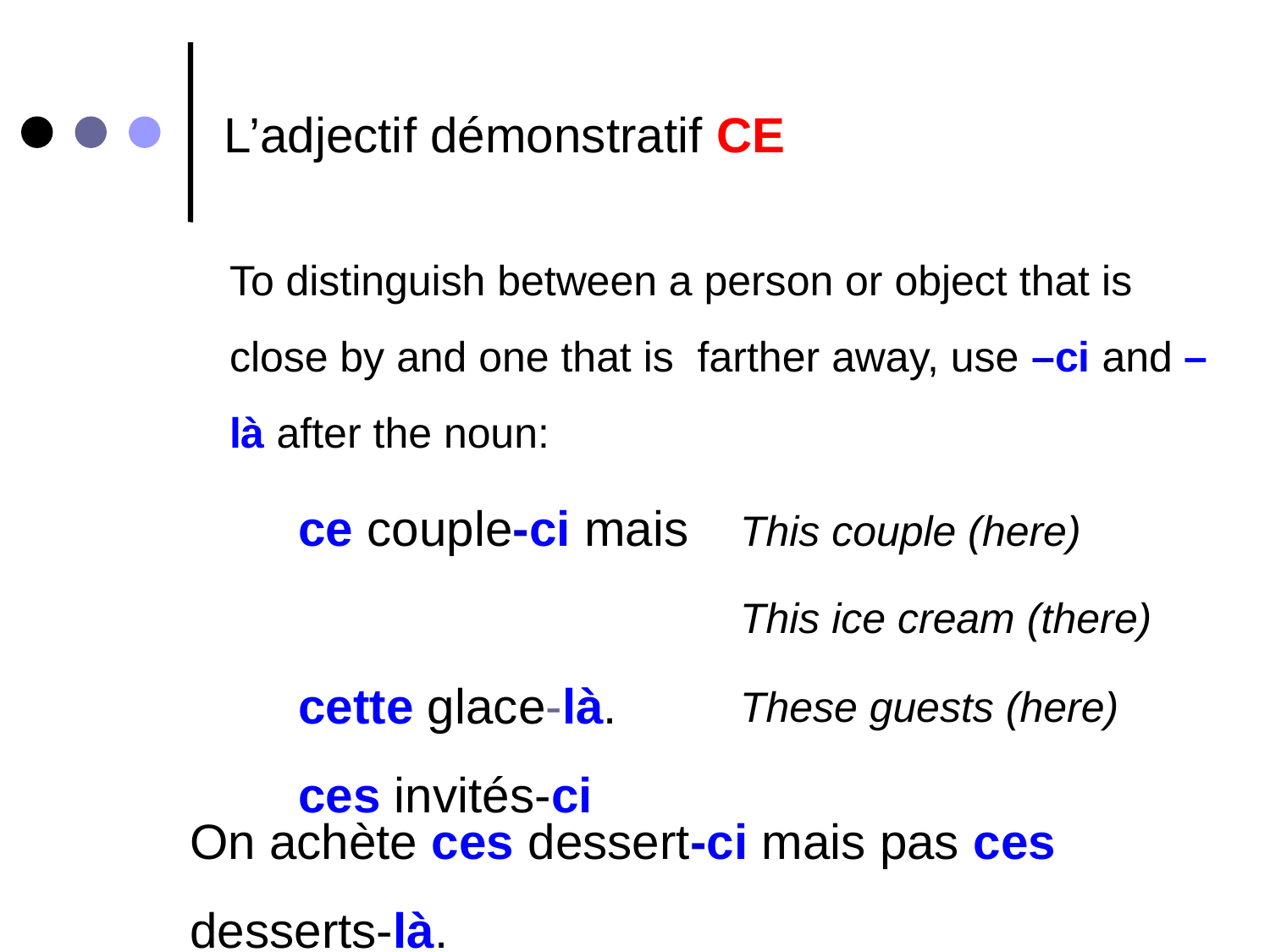

# L’adjectif démonstratif CE
To distinguish between a person or object that is close by and one that is  farther away, use –ci and –là after the noun:
ce couple-ci mais
cette glace-là.
ces invités-ci
This couple (here)
This ice cream (there)
These guests (here)
On achète ces dessert-ci mais pas ces desserts-là.